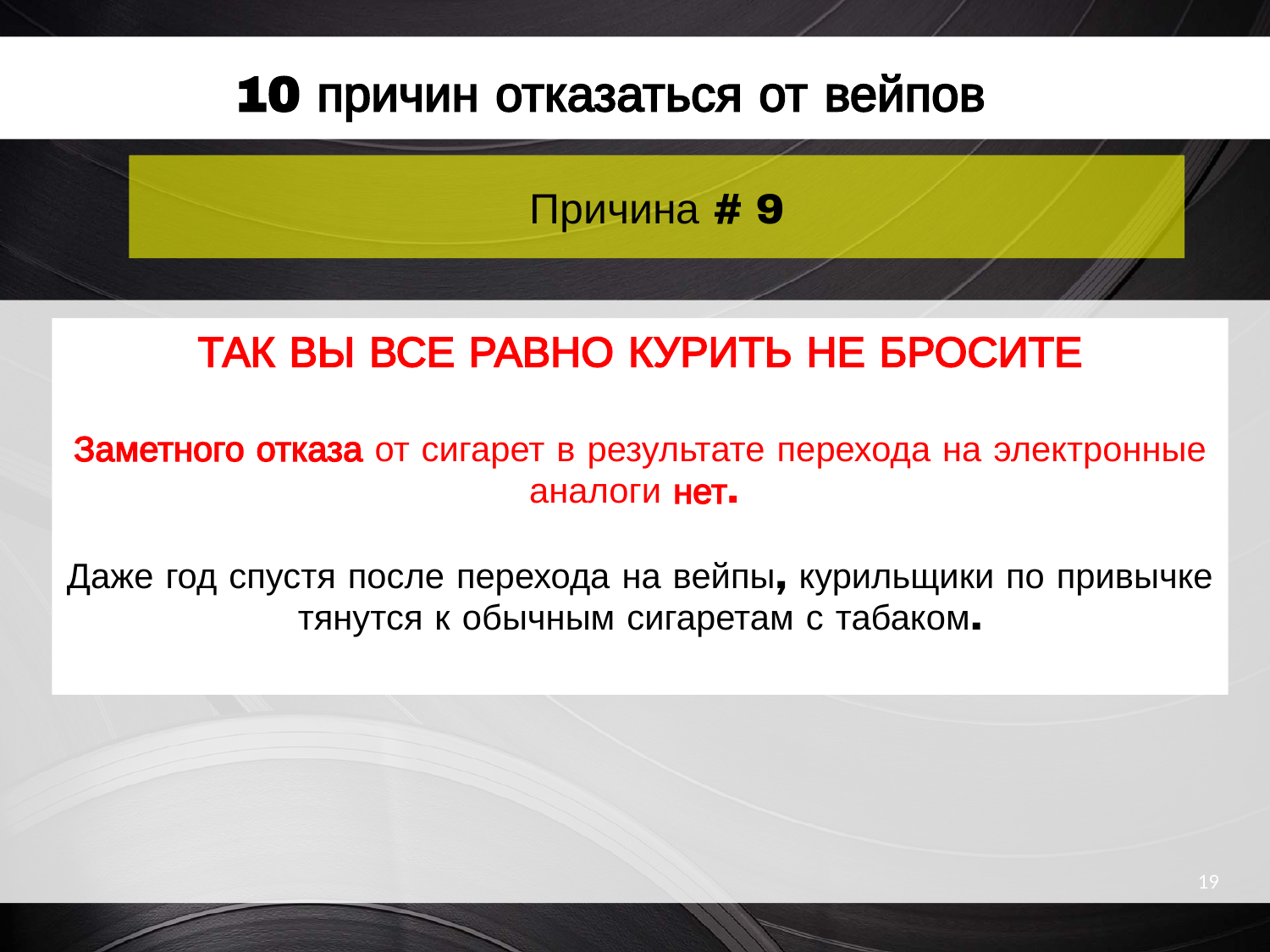

10 причин отказаться от вейпов
Причина # 9

ТАК ВЫ ВСЕ РАВНО КУРИТЬ НЕ БРОСИТЕ

Заметного отказа от сигарет в результате перехода на электронные аналоги нет.

Даже год спустя после перехода на вейпы, курильщики по привычке тянутся к обычным сигаретам с табаком.

19